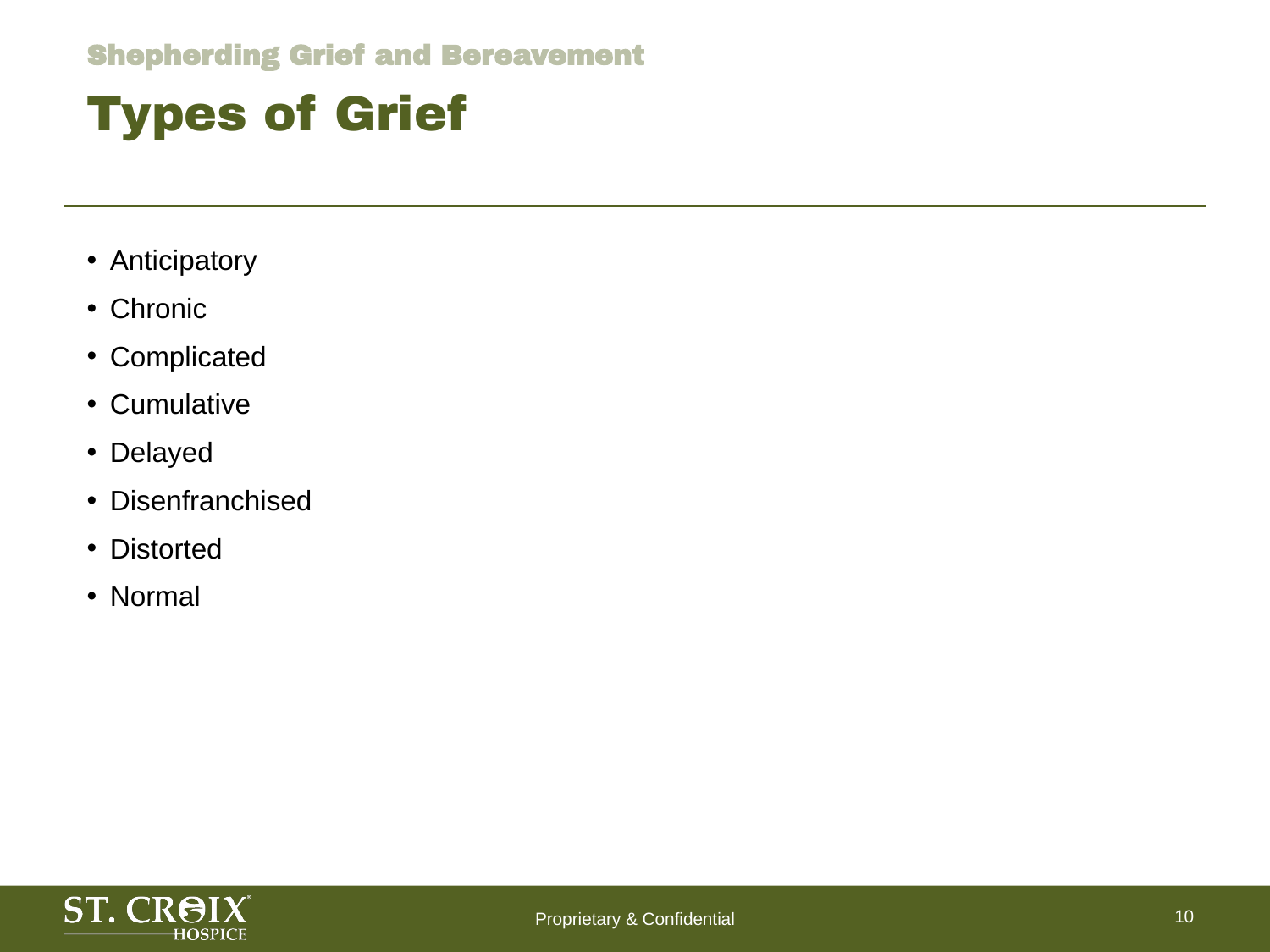

# Shepherding Grief and Bereavement
Types of Grief
Anticipatory
Chronic
Complicated
Cumulative
Delayed
Disenfranchised
Distorted
Normal